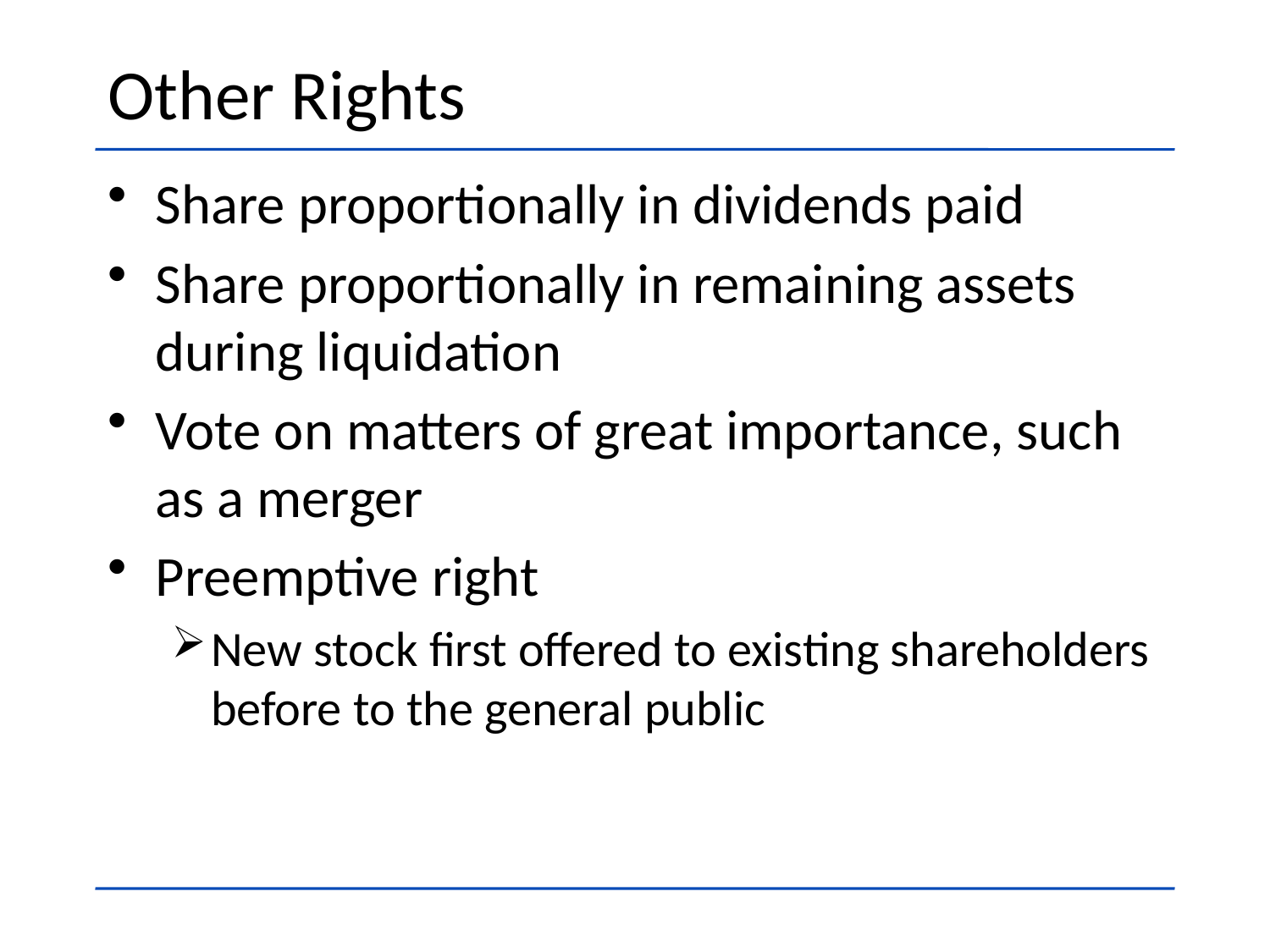

# Other Rights
Share proportionally in dividends paid
Share proportionally in remaining assets during liquidation
Vote on matters of great importance, such as a merger
Preemptive right
New stock first offered to existing shareholders before to the general public